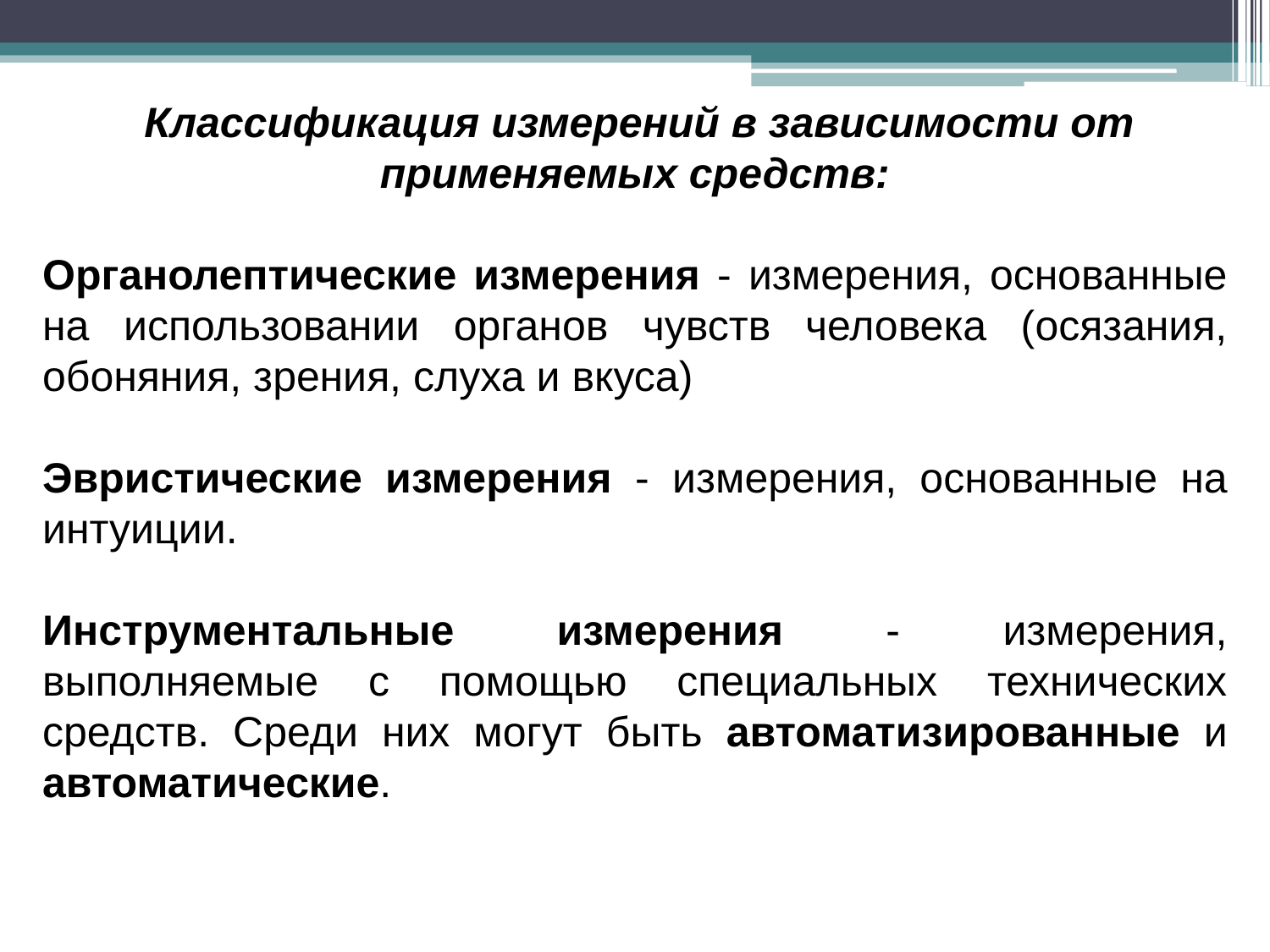

Классификация измерений в зависимости от применяемых средств:

Органолептические измерения - измерения, основанные на использовании органов чувств человека (осязания, обоняния, зрения, слуха и вкуса)

Эвристические измерения - измерения, основанные на интуиции.

Инструментальные измерения - измерения, выполняемые с помощью специальных технических средств. Среди них могут быть автоматизированные и автоматические.